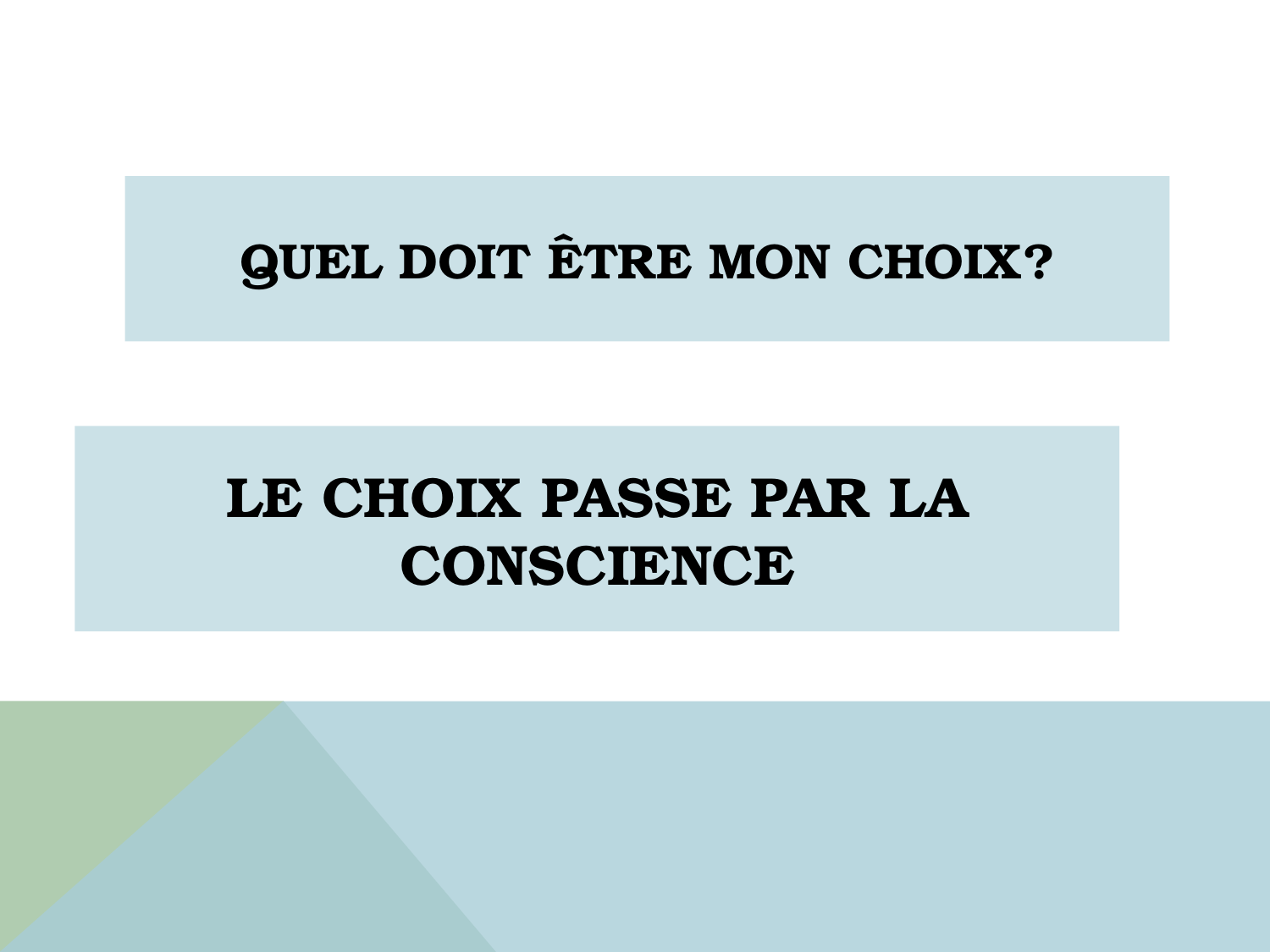

# Quel doit être mon choix?
Le choix passe par la conscience